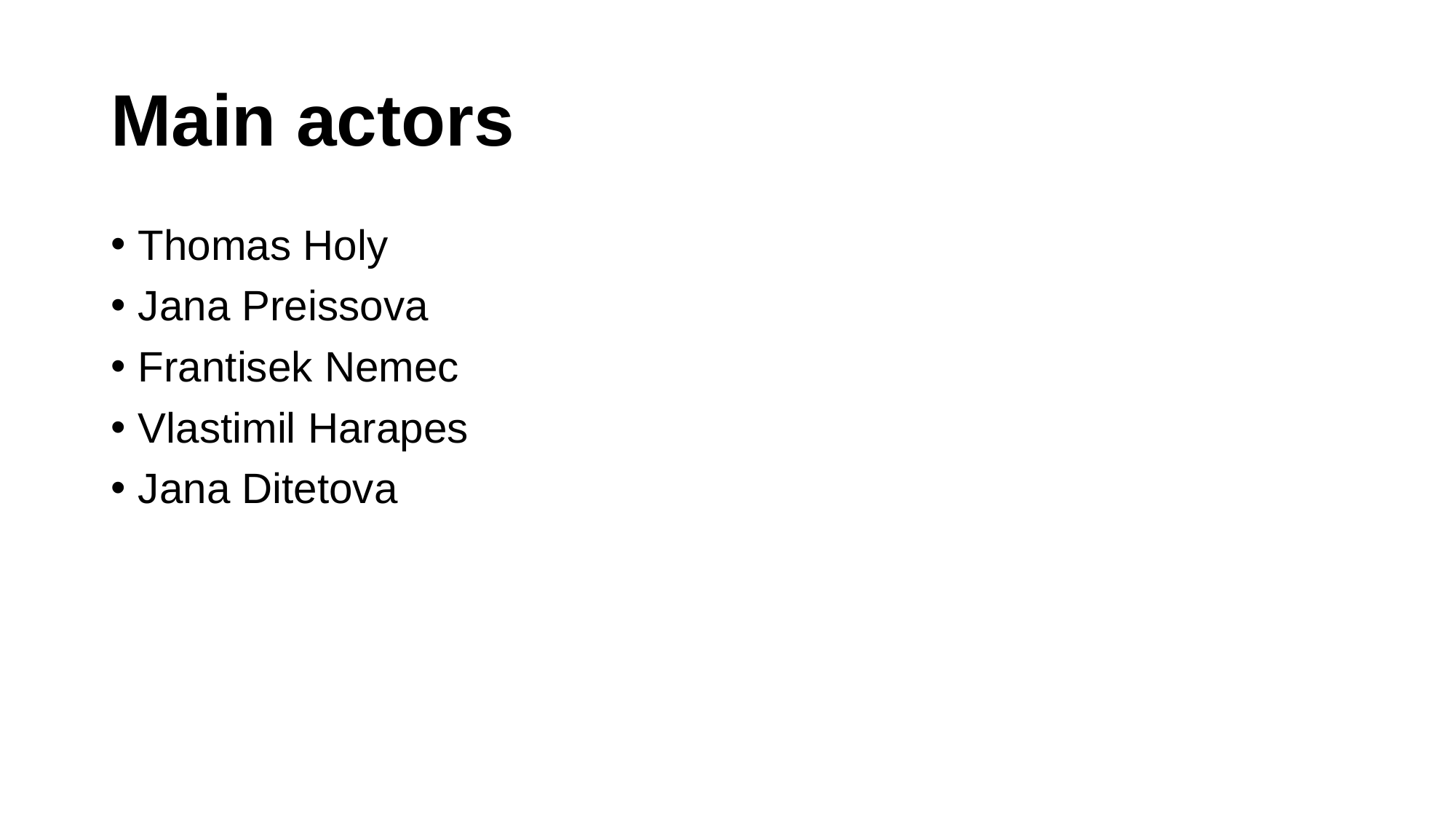

# Main actors
Thomas Holy
Jana Preissova
Frantisek Nemec
Vlastimil Harapes
Jana Ditetova